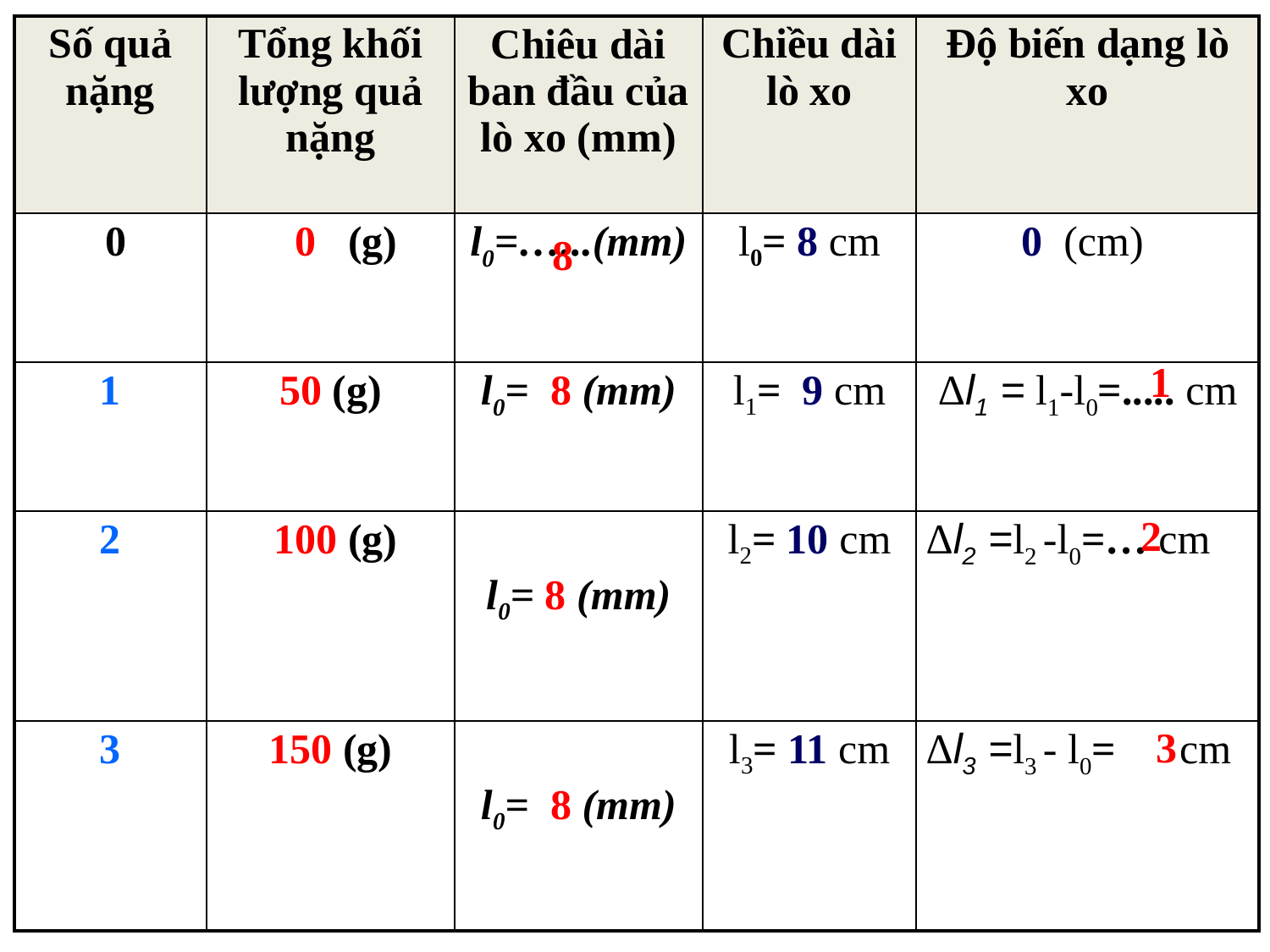

| Số quả nặng | Tổng khối lượng quả nặng | Chiêu dài ban đầu của lò xo (mm) | Chiều dài lò xo | Độ biến dạng lò xo |
| --- | --- | --- | --- | --- |
| 0 | 0 (g) | l0=…...(mm) | l0= 8 cm | 0 (cm) |
| 1 | 50 (g) | l0= 8 (mm) | l1= 9 cm | Δl1 = l1-l0=..... cm |
| 2 | 100 (g) | l0= 8 (mm) | l2= 10 cm | Δl2 =l2 -l0=… cm |
| 3 | 150 (g) | l0= 8 (mm) | l3= 11 cm | Δl3 =l3 - l0= cm |
8
1
2
3